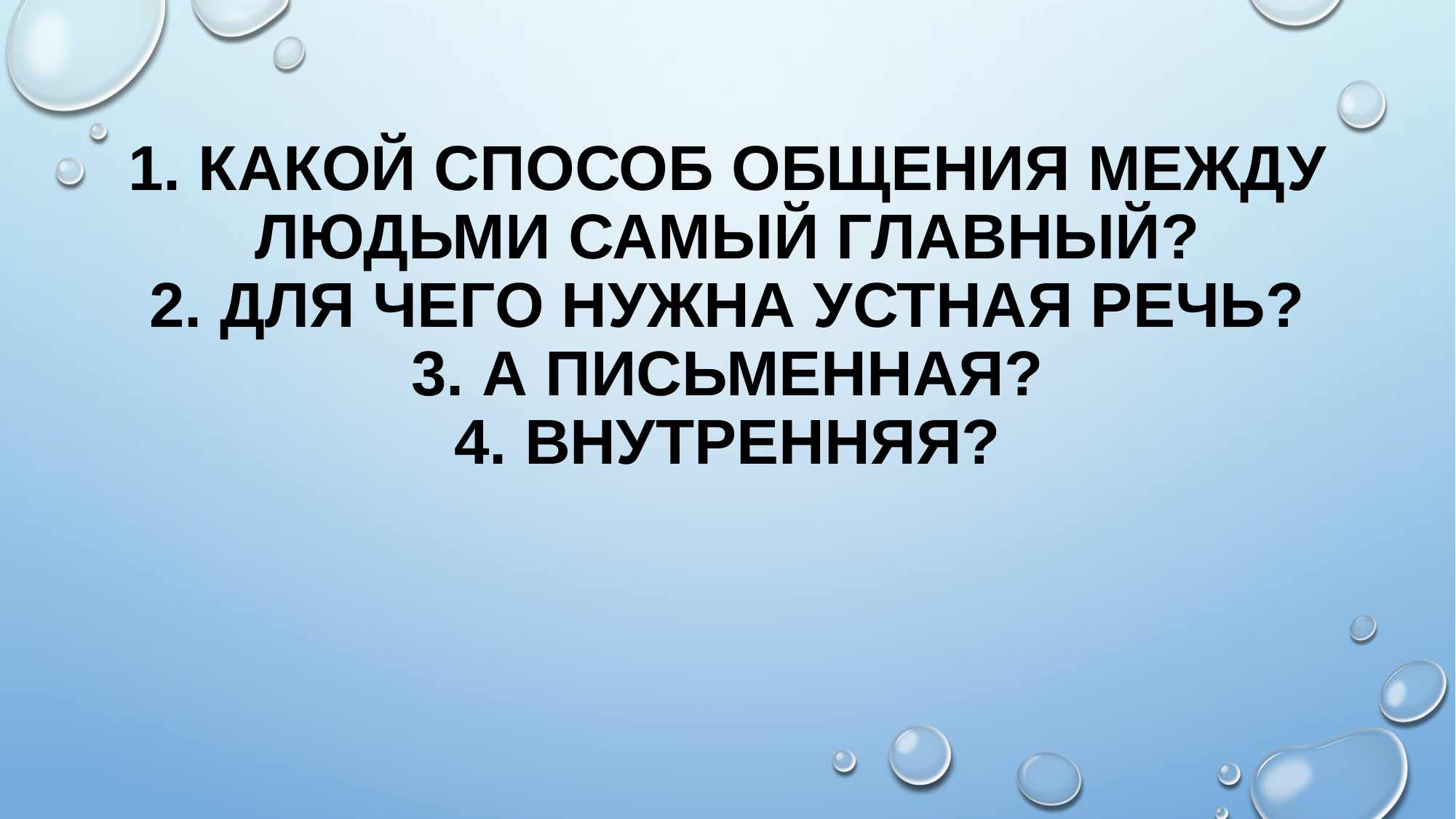

# 1. Какой способ общения между людьми самый главный? 2. Для чего нужна устная речь? 3. А письменная? 4. Внутренняя?